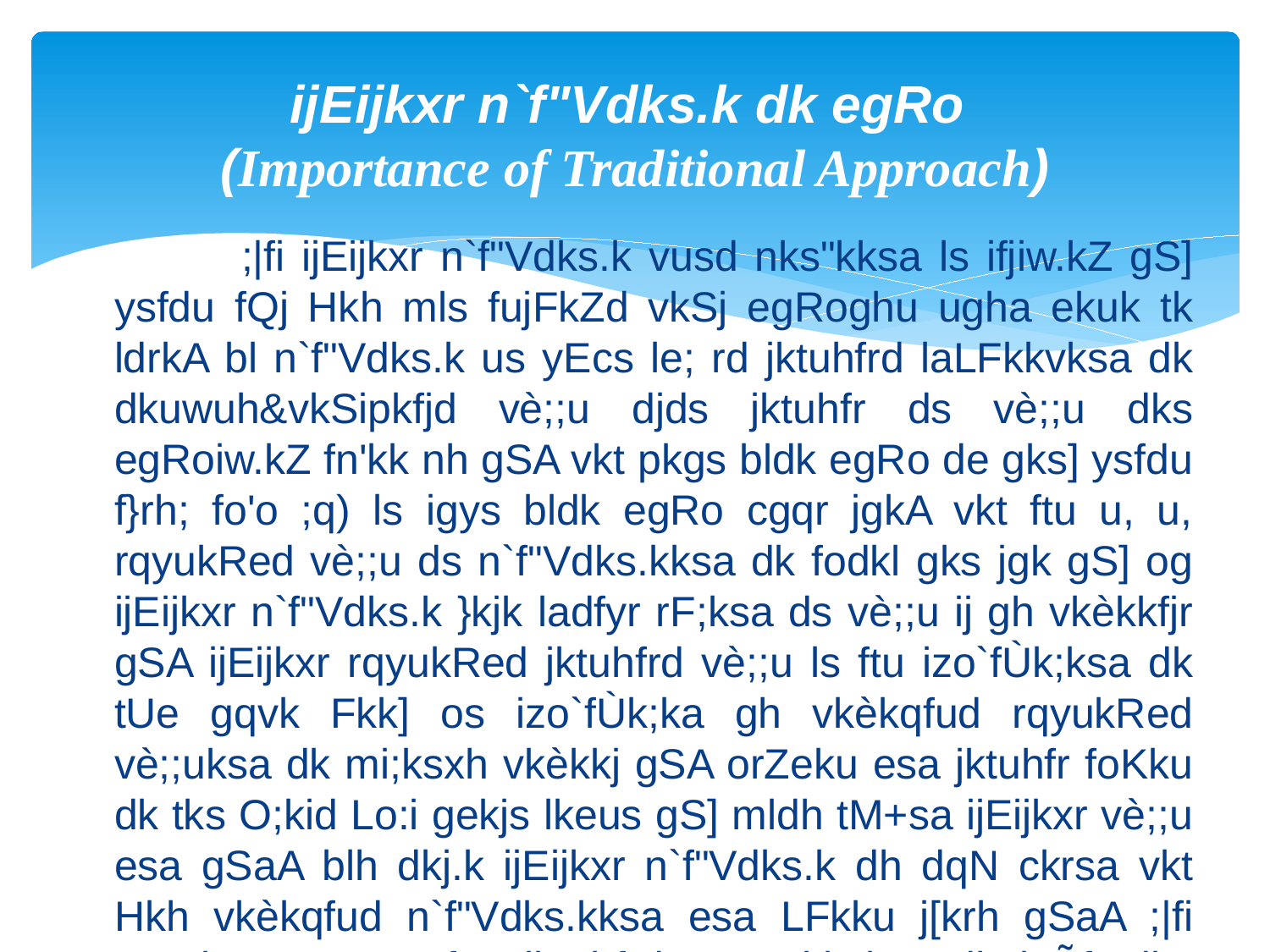

# ijEijkxr n`f"Vdks.k dk egRo (Importance of Traditional Approach)
		;|fi ijEijkxr n`f"Vdks.k vusd nks"kksa ls ifjiw.kZ gS] ysfdu fQj Hkh mls fujFkZd vkSj egRoghu ugha ekuk tk ldrkA bl n`f"Vdks.k us yEcs le; rd jktuhfrd laLFkkvksa dk dkuwuh&vkSipkfjd vè;;u djds jktuhfr ds vè;;u dks egRoiw.kZ fn'kk nh gSA vkt pkgs bldk egRo de gks] ysfdu f}rh; fo'o ;q) ls igys bldk egRo cgqr jgkA vkt ftu u, u, rqyukRed vè;;u ds n`f"Vdks.kksa dk fodkl gks jgk gS] og ijEijkxr n`f"Vdks.k }kjk ladfyr rF;ksa ds vè;;u ij gh vkèkkfjr gSA ijEijkxr rqyukRed jktuhfrd vè;;u ls ftu izo`fÙk;ksa dk tUe gqvk Fkk] os izo`fÙk;ka gh vkèkqfud rqyukRed vè;;uksa dk mi;ksxh vkèkkj gSA orZeku esa jktuhfr foKku dk tks O;kid Lo:i gekjs lkeus gS] mldh tM+sa ijEijkxr vè;;u esa gSaA blh dkj.k ijEijkxr n`f"Vdks.k dh dqN ckrsa vkt Hkh vkèkqfud n`f"Vdks.kksa esa LFkku j[krh gSaA ;|fi orZeku ;qx esa tfVy jktuhfrd O;oLFkkvksa dh izÑfr dks le>us esa ;g n`f"Vdks.k vfèkd lgk;d ugh jgk gS] ysfdu fQj Hkh bls iw.kZr;k vuqi;ksxh ugha ekuk tk ldrkA